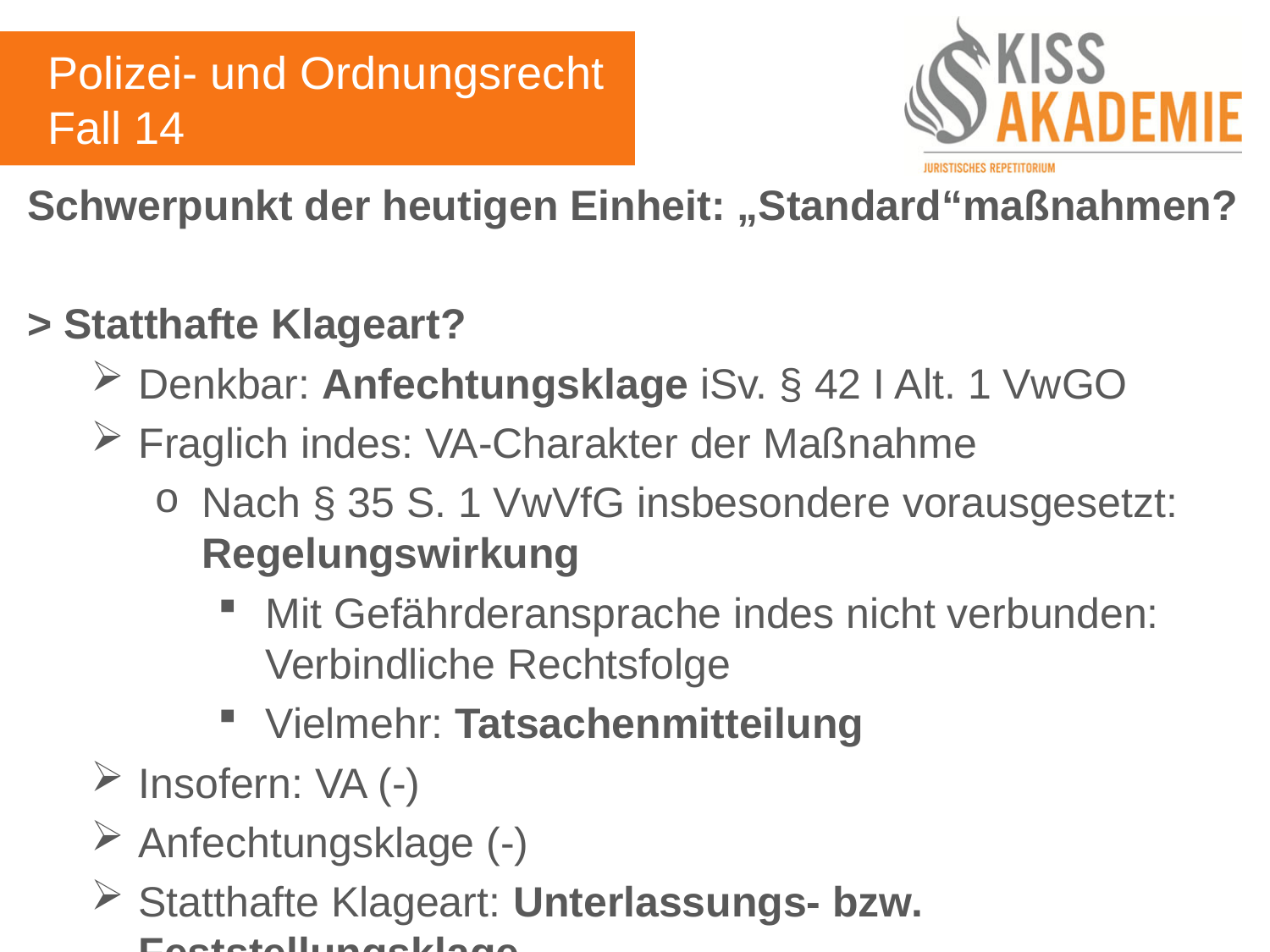

Polizei- und Ordnungsrecht
Fall 14
Schwerpunkt der heutigen Einheit: „Standard“maßnahmen?

> Statthafte Klageart?
Denkbar: Anfechtungsklage iSv. § 42 I Alt. 1 VwGO
Fraglich indes: VA-Charakter der Maßnahme
Nach § 35 S. 1 VwVfG insbesondere vorausgesetzt: Regelungswirkung
Mit Gefährderansprache indes nicht verbunden: Verbindliche Rechtsfolge
Vielmehr: Tatsachenmitteilung
Insofern: VA (-)
Anfechtungsklage (-)
Statthafte Klageart: Unterlassungs- bzw. Feststellungsklage